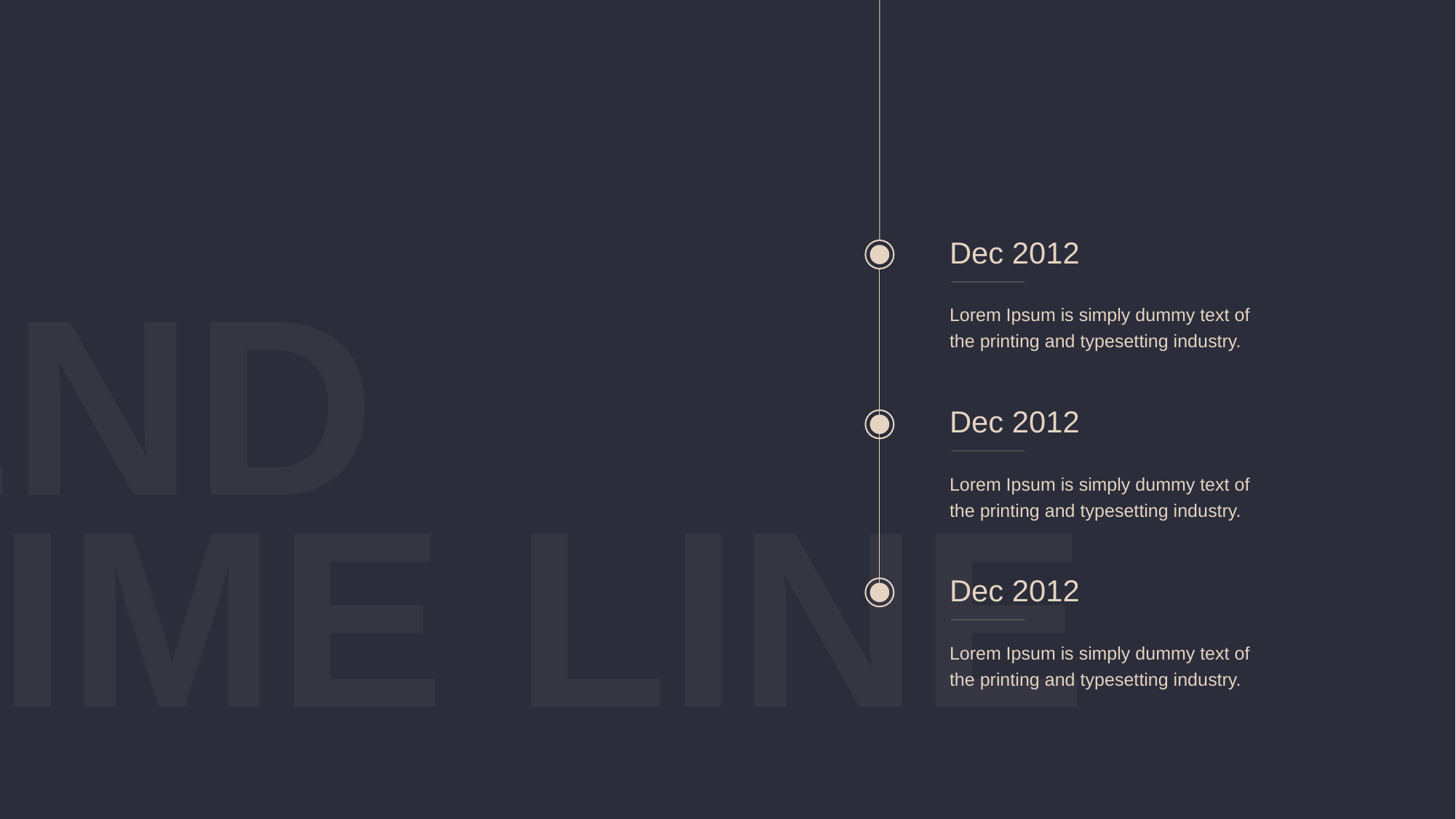

Dec 2012
Lorem Ipsum is simply dummy text of the printing and typesetting industry.

END
TIME LINE
Dec 2012
Lorem Ipsum is simply dummy text of the printing and typesetting industry.

Dec 2012
Lorem Ipsum is simply dummy text of the printing and typesetting industry.